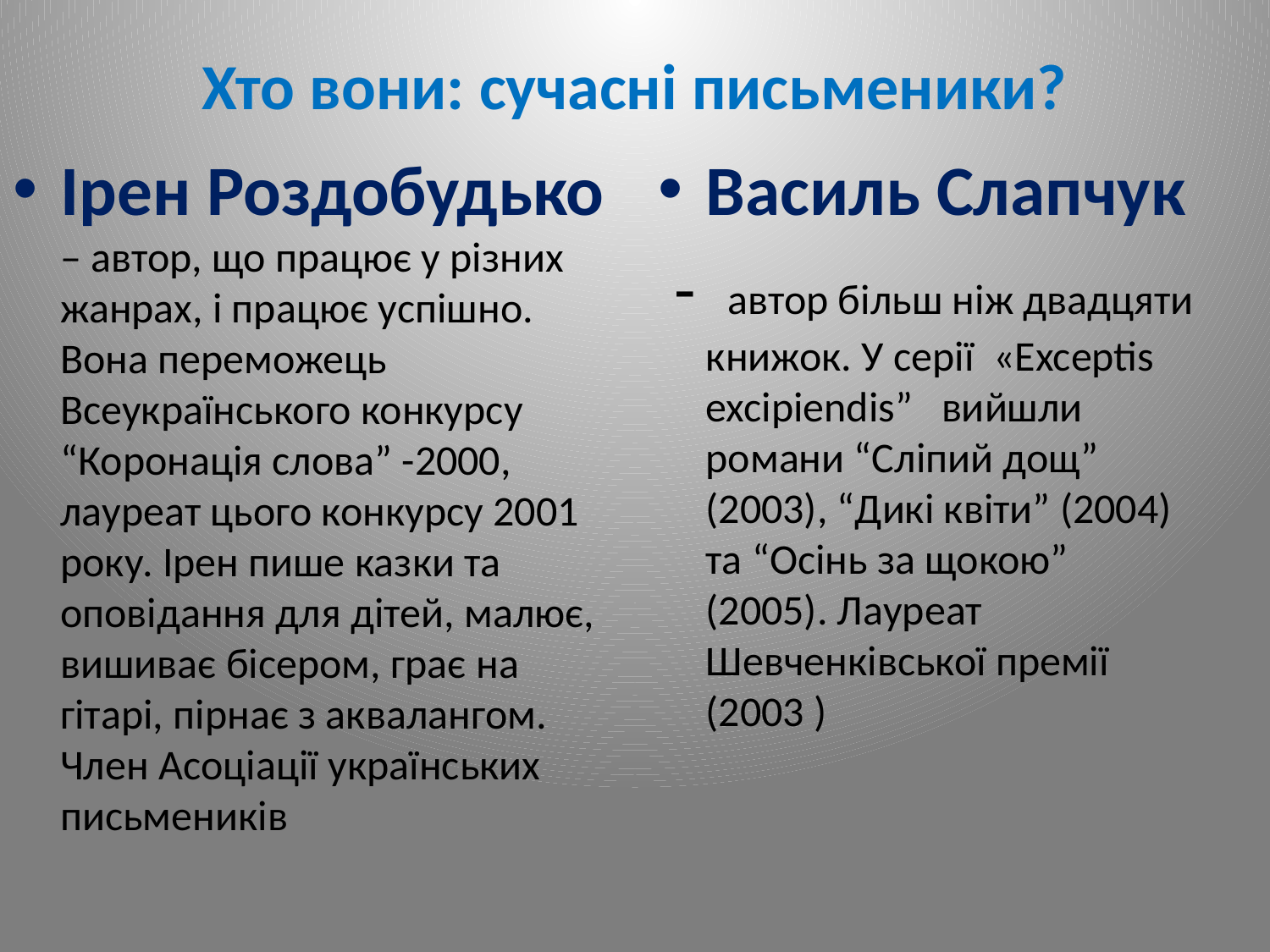

# Хто вони: сучасні письменики?
Ірен Роздобудько – автор, що працює у різних жанрах, і працює успішно. Вона переможець Всеукраїнського конкурсу “Коронація слова” -2000, лауреат цього конкурсу 2001 року. Ірен пише казки та оповідання для дітей, малює, вишиває бісером, грає на гітарі, пірнає з аквалангом. Член Асоціації українських письмеників
Василь Слапчук
 -  автор більш ніж двадцяти книжок. У серії  «Exceptis excipiendis”   вийшли романи “Сліпий дощ” (2003), “Дикі квіти” (2004) та “Осінь за щокою” (2005). Лауреат Шевченківської премії (2003 )